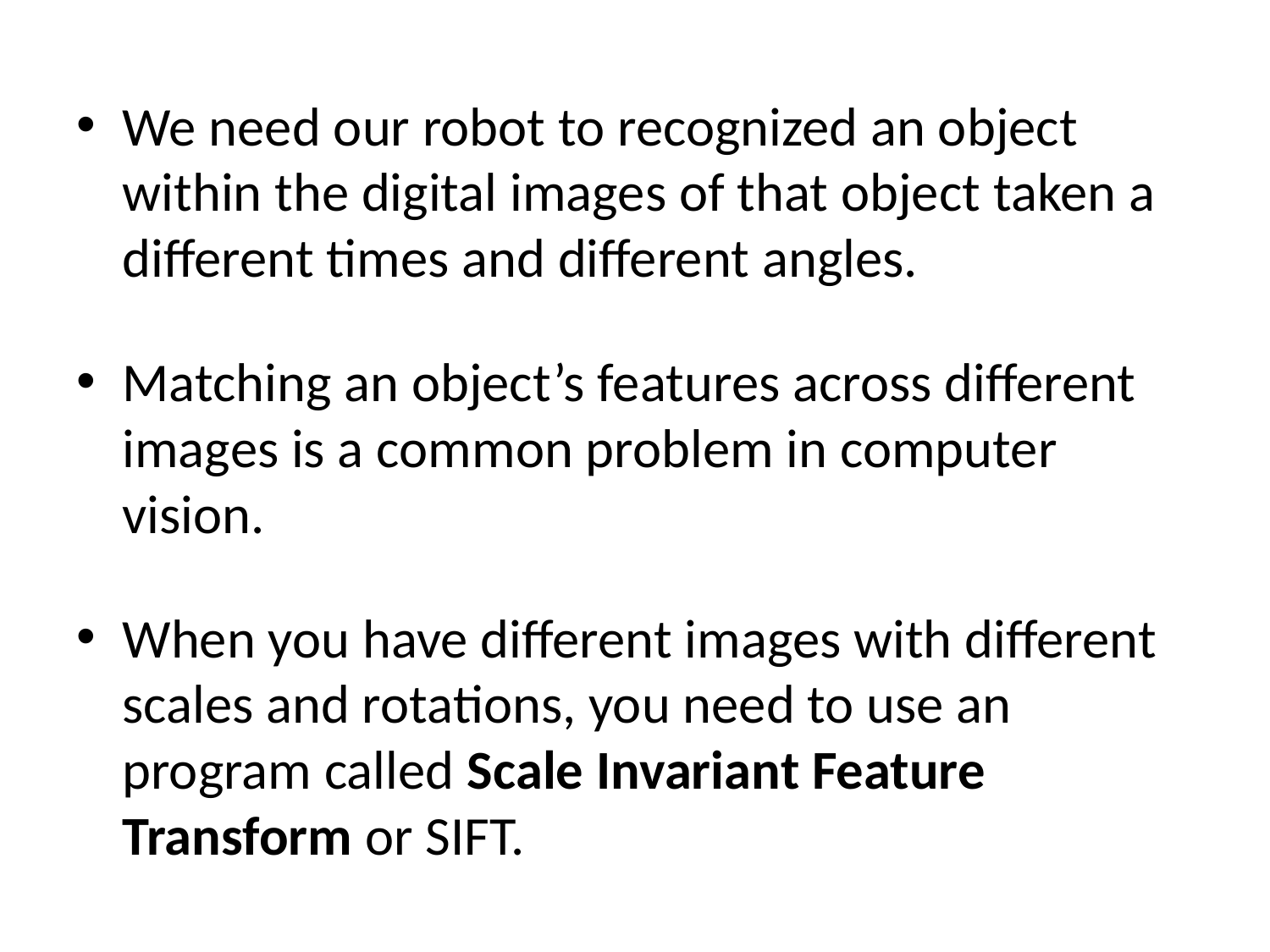

We need our robot to recognized an object within the digital images of that object taken a different times and different angles.

Matching an object’s features across different images is a common problem in computer vision.

When you have different images with different scales and rotations, you need to use an program called Scale Invariant Feature Transform or SIFT.